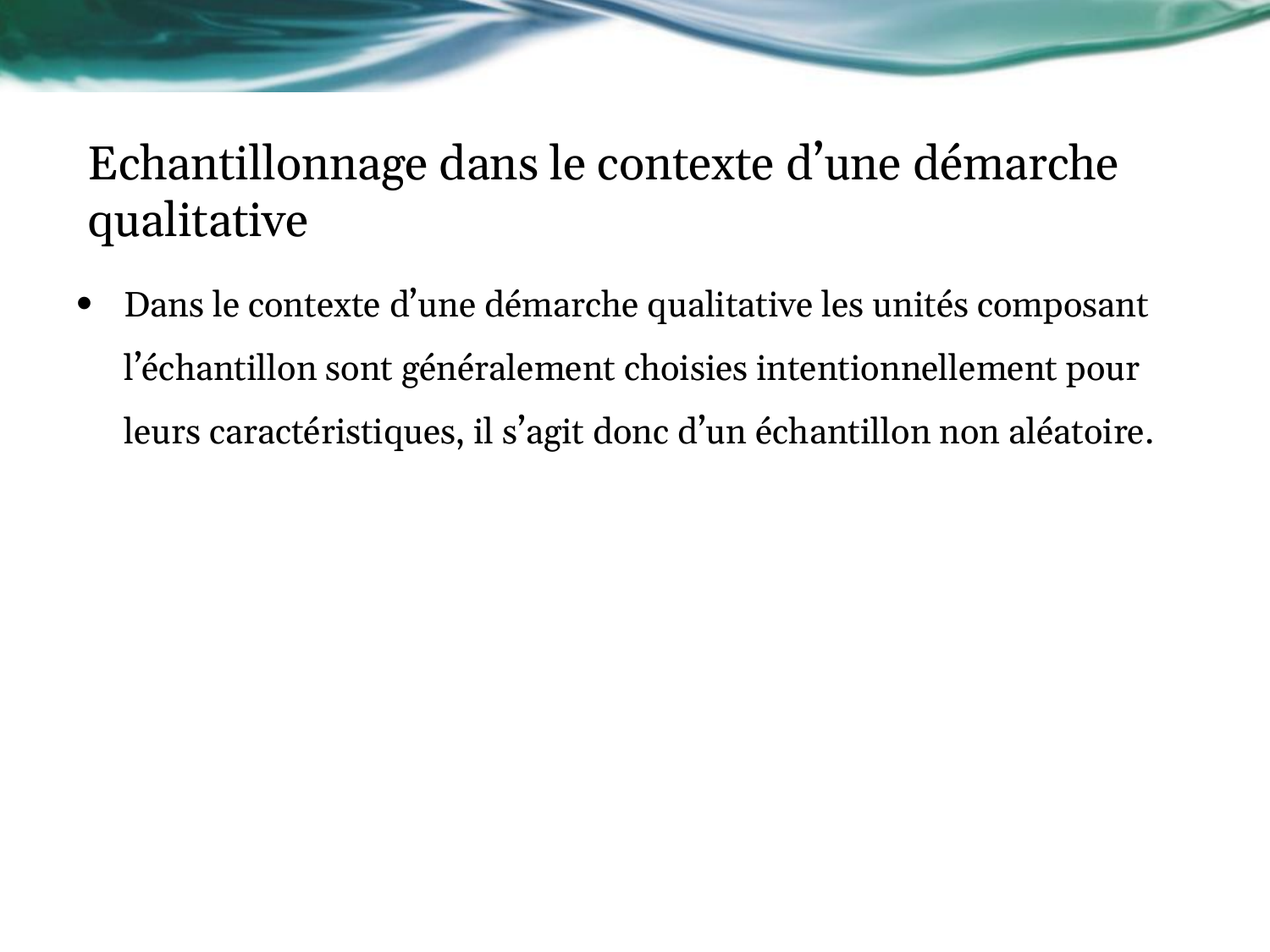

# Echantillonnage dans le contexte d’une démarche qualitative
Dans le contexte d’une démarche qualitative les unités composant l’échantillon sont généralement choisies intentionnellement pour leurs caractéristiques, il s’agit donc d’un échantillon non aléatoire.